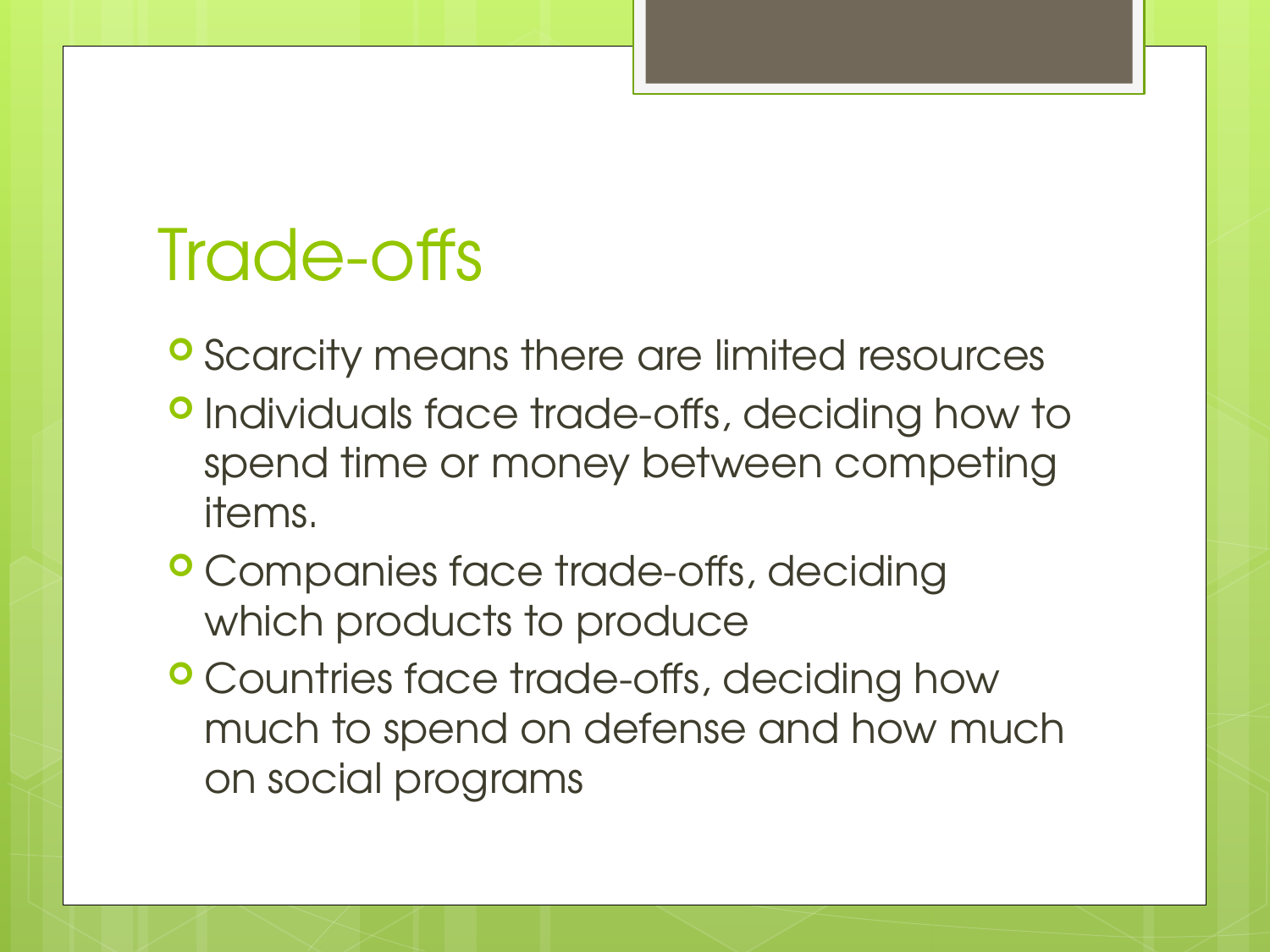

# Trade-offs
Scarcity means there are limited resources
Individuals face trade-offs, deciding how to spend time or money between competing items.
Companies face trade-offs, deciding which products to produce
Countries face trade-offs, deciding how much to spend on defense and how much on social programs